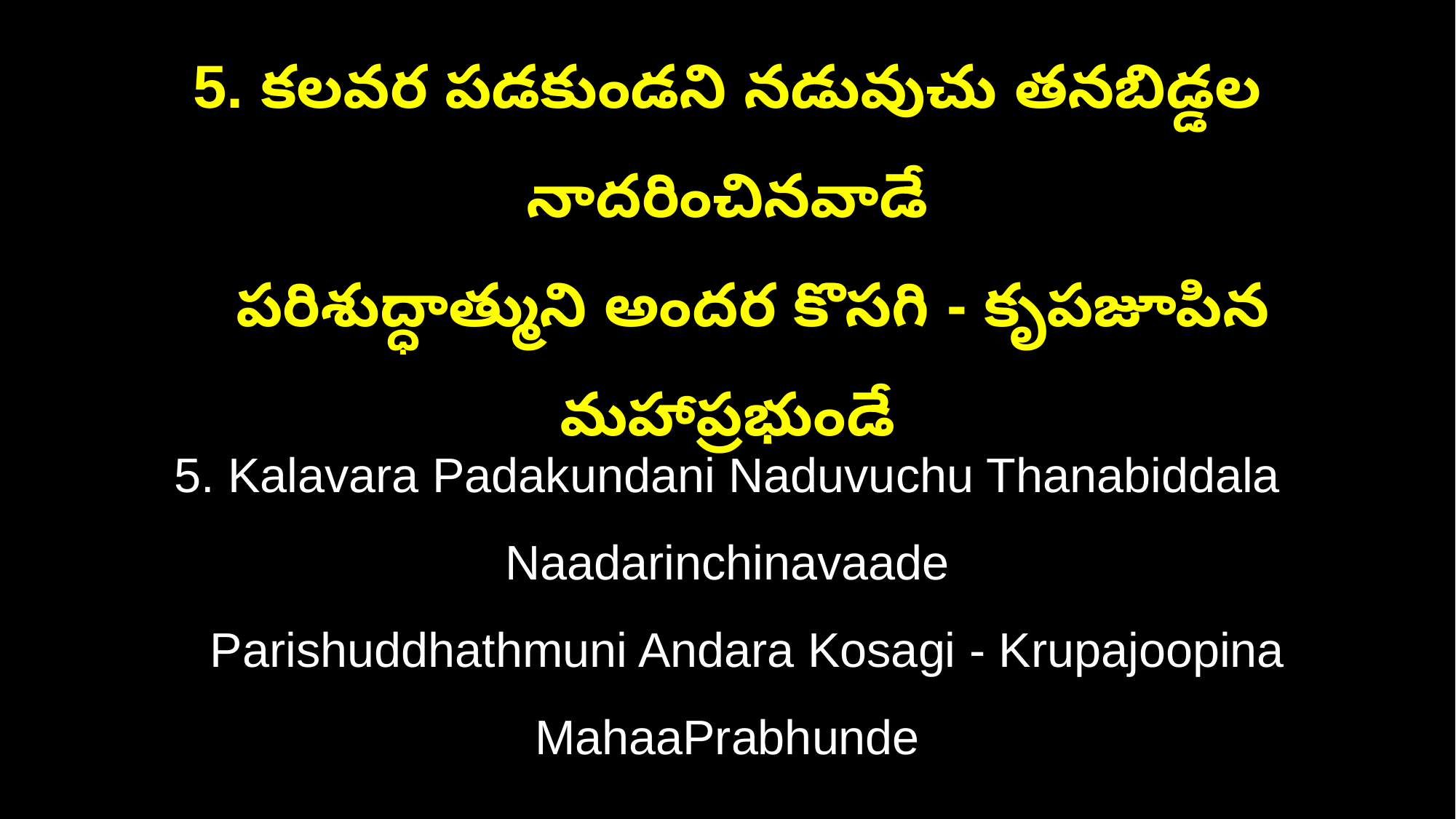

5. కలవర పడకుండని నడువుచు తనబిడ్డల నాదరించినవాడే
   పరిశుద్ధాత్ముని అందర కొసగి - కృపజూపిన మహాప్రభుండే
5. Kalavara Padakundani Naduvuchu Thanabiddala Naadarinchinavaade
   Parishuddhathmuni Andara Kosagi - Krupajoopina MahaaPrabhunde